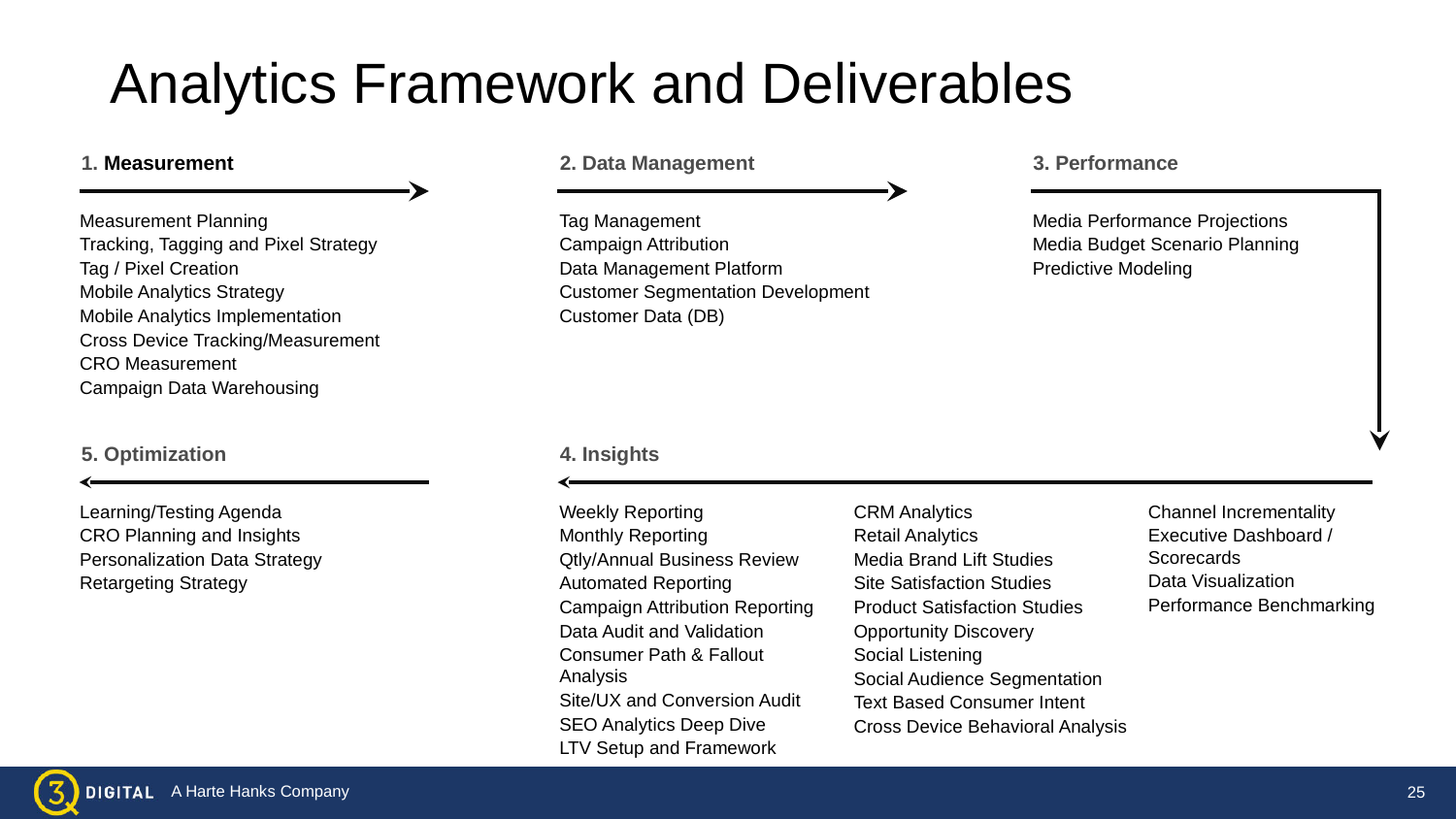

Analytics Framework and Deliverables
1. Measurement
2. Data Management
3. Performance
Measurement Planning
Tracking, Tagging and Pixel Strategy
Tag / Pixel Creation
Mobile Analytics Strategy
Mobile Analytics Implementation
Cross Device Tracking/Measurement
CRO Measurement
Campaign Data Warehousing
Tag Management
Campaign Attribution
Data Management Platform
Customer Segmentation Development
Customer Data (DB)
Media Performance Projections
Media Budget Scenario Planning
Predictive Modeling
5. Optimization
4. Insights
Weekly Reporting
Monthly Reporting
Qtly/Annual Business Review
Automated Reporting
Campaign Attribution Reporting
Data Audit and Validation
Consumer Path & Fallout Analysis
Site/UX and Conversion Audit
SEO Analytics Deep Dive
LTV Setup and Framework
CRM Analytics
Retail Analytics
Media Brand Lift Studies
Site Satisfaction Studies
Product Satisfaction Studies
Opportunity Discovery
Social Listening
Social Audience Segmentation
Text Based Consumer Intent
Cross Device Behavioral Analysis
Channel Incrementality
Executive Dashboard / Scorecards
Data Visualization
Performance Benchmarking
Learning/Testing Agenda
CRO Planning and Insights
Personalization Data Strategy
Retargeting Strategy